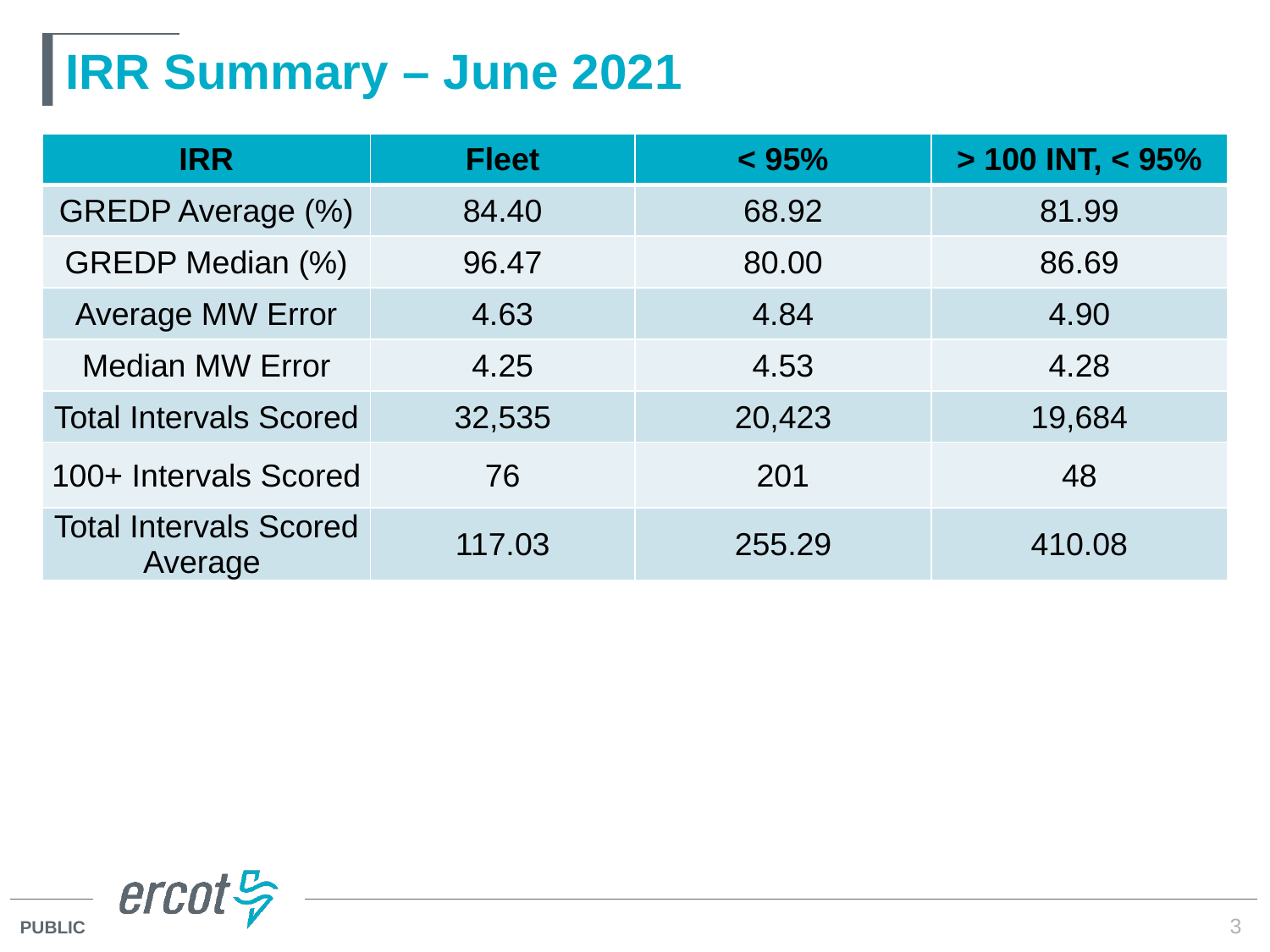

# IRR Summary – June 2021
| IRR | Fleet | < 95% | > 100 INT, < 95% |
| --- | --- | --- | --- |
| GREDP Average (%) | 84.40 | 68.92 | 81.99 |
| GREDP Median (%) | 96.47 | 80.00 | 86.69 |
| Average MW Error | 4.63 | 4.84 | 4.90 |
| Median MW Error | 4.25 | 4.53 | 4.28 |
| Total Intervals Scored | 32,535 | 20,423 | 19,684 |
| 100+ Intervals Scored | 76 | 201 | 48 |
| Total Intervals Scored Average | 117.03 | 255.29 | 410.08 |
3